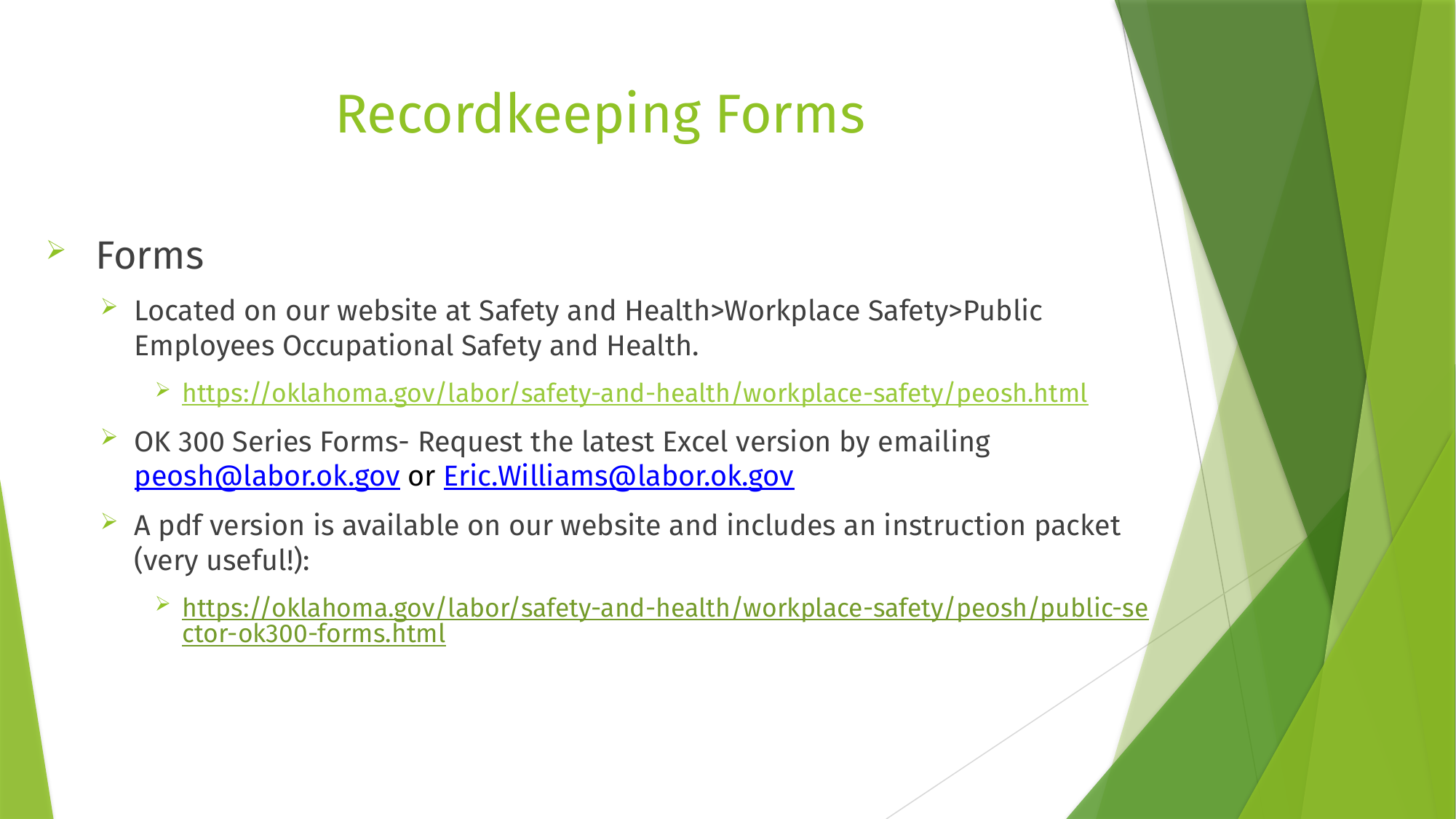

# Recordkeeping Forms
 Forms
Located on our website at Safety and Health>Workplace Safety>Public Employees Occupational Safety and Health.
https://oklahoma.gov/labor/safety-and-health/workplace-safety/peosh.html
OK 300 Series Forms- Request the latest Excel version by emailing peosh@labor.ok.gov or Eric.Williams@labor.ok.gov
A pdf version is available on our website and includes an instruction packet (very useful!):
https://oklahoma.gov/labor/safety-and-health/workplace-safety/peosh/public-sector-ok300-forms.html